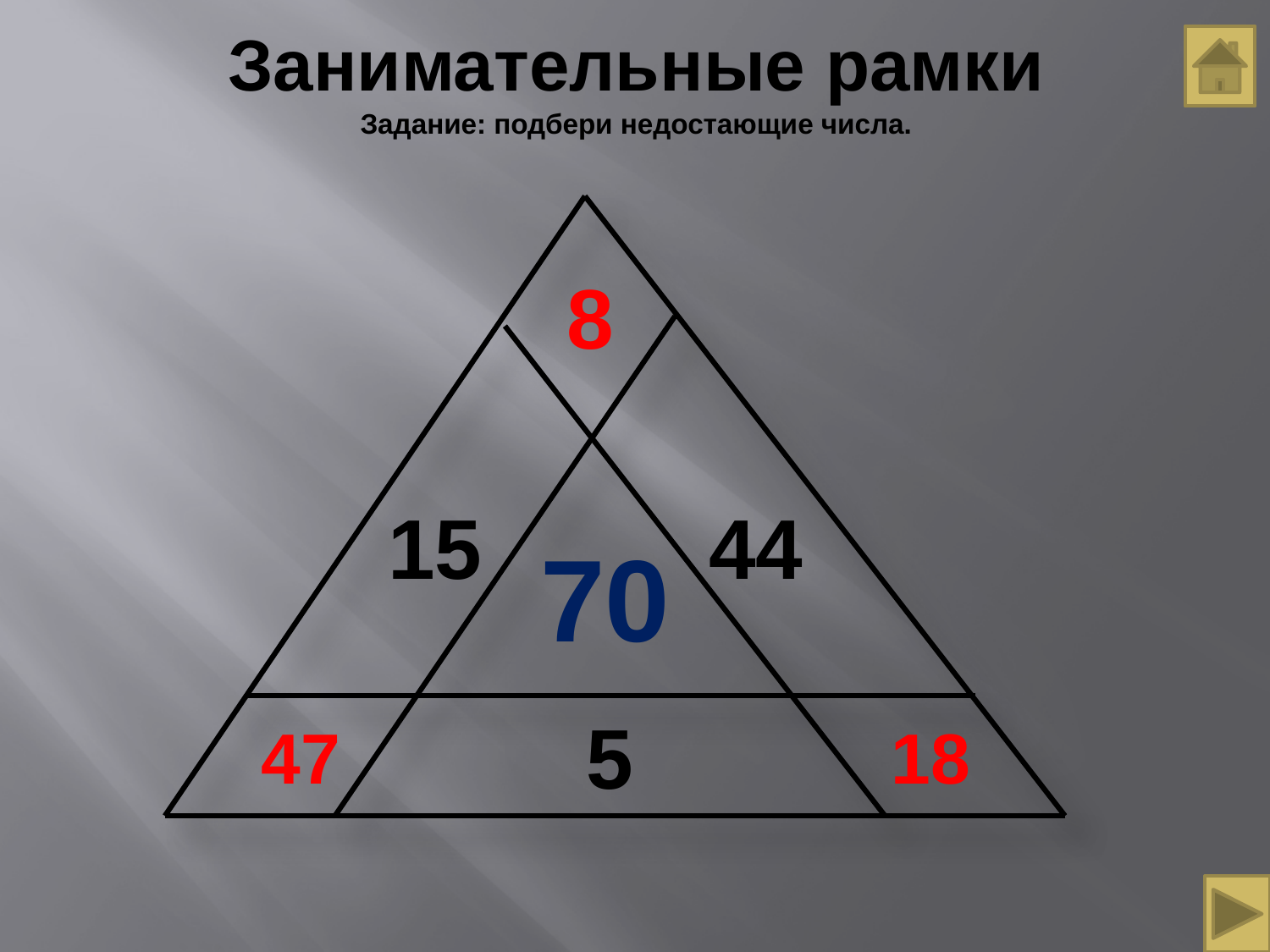

# Занимательные рамки Задание: подбери недостающие числа.

8
15
44
70
47
5
18